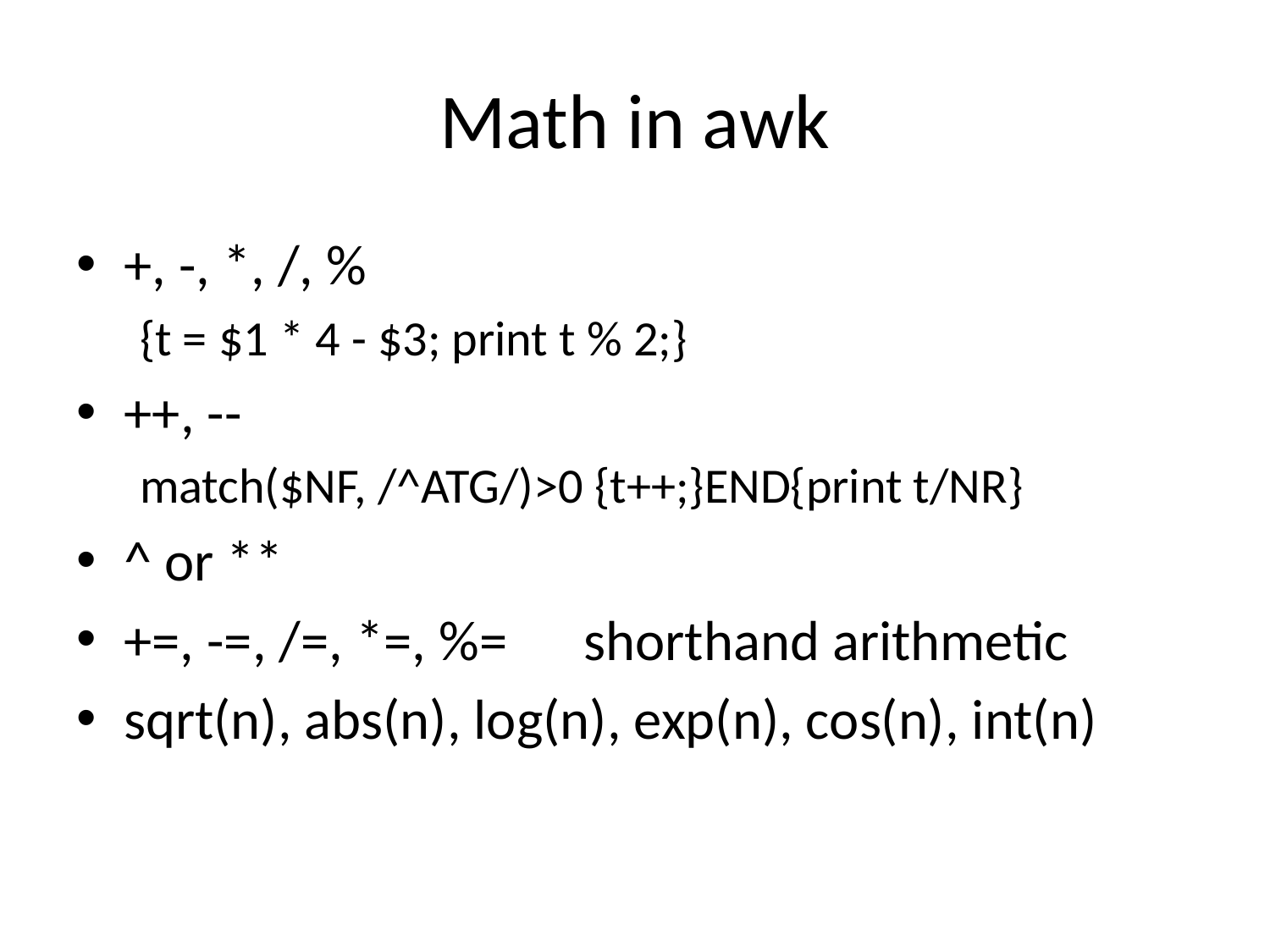

# Math in awk
+, -, *, /, %
{t = $1 * 4 - $3; print t % 2;}
++, --
match($NF, /^ATG/)>0 {t++;}END{print t/NR}
^ or **
+=, -=, /=, *=, %=      shorthand arithmetic
sqrt(n), abs(n), log(n), exp(n), cos(n), int(n)